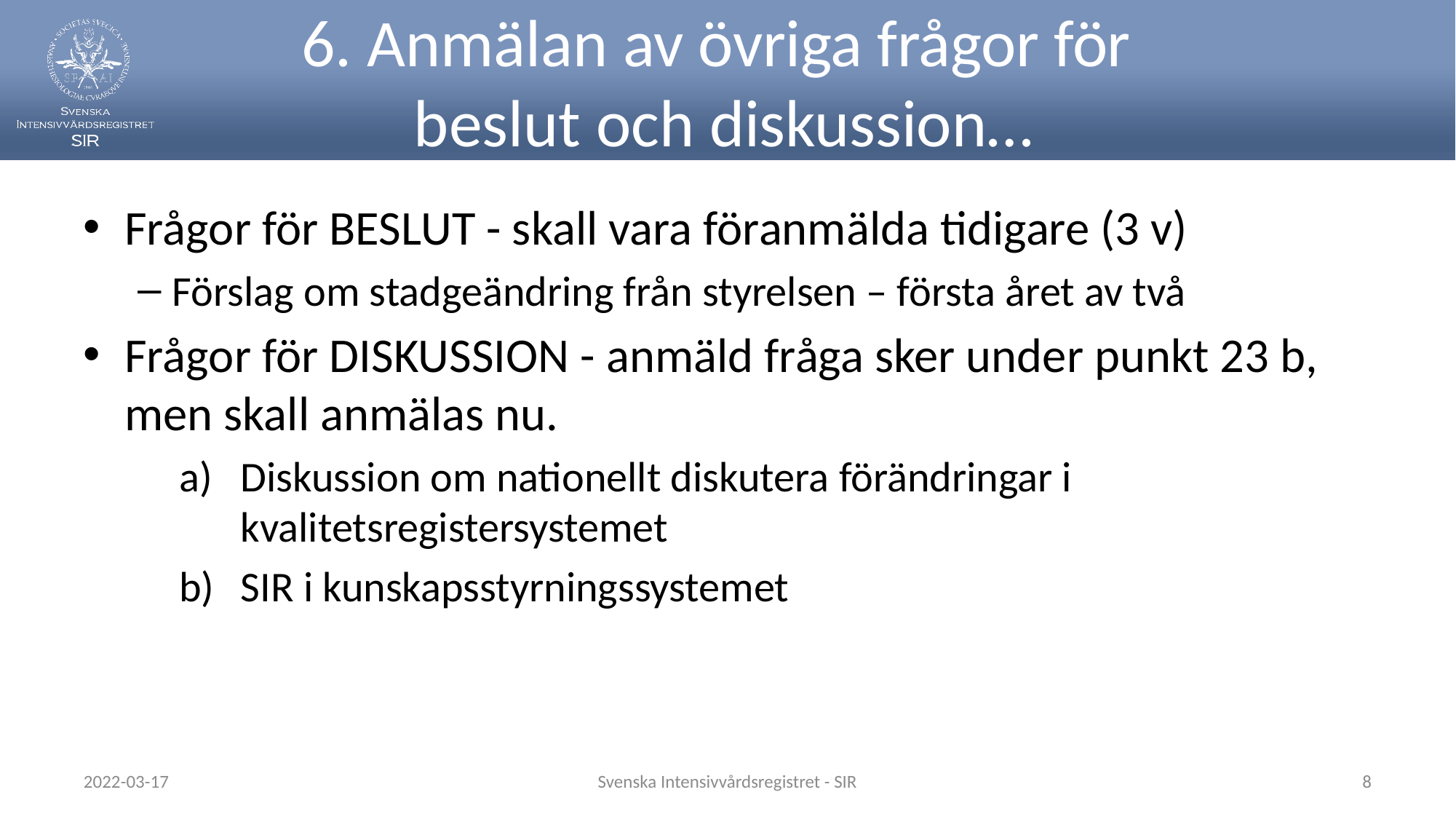

# 6. Anmälan av övriga frågor för beslut och diskussion…
Frågor för BESLUT - skall vara föranmälda tidigare (3 v)
Förslag om stadgeändring från styrelsen – första året av två
Frågor för DISKUSSION - anmäld fråga sker under punkt 23 b, men skall anmälas nu.
Diskussion om nationellt diskutera förändringar i kvalitetsregistersystemet
SIR i kunskapsstyrningssystemet

2022-03-17
Svenska Intensivvårdsregistret - SIR
8